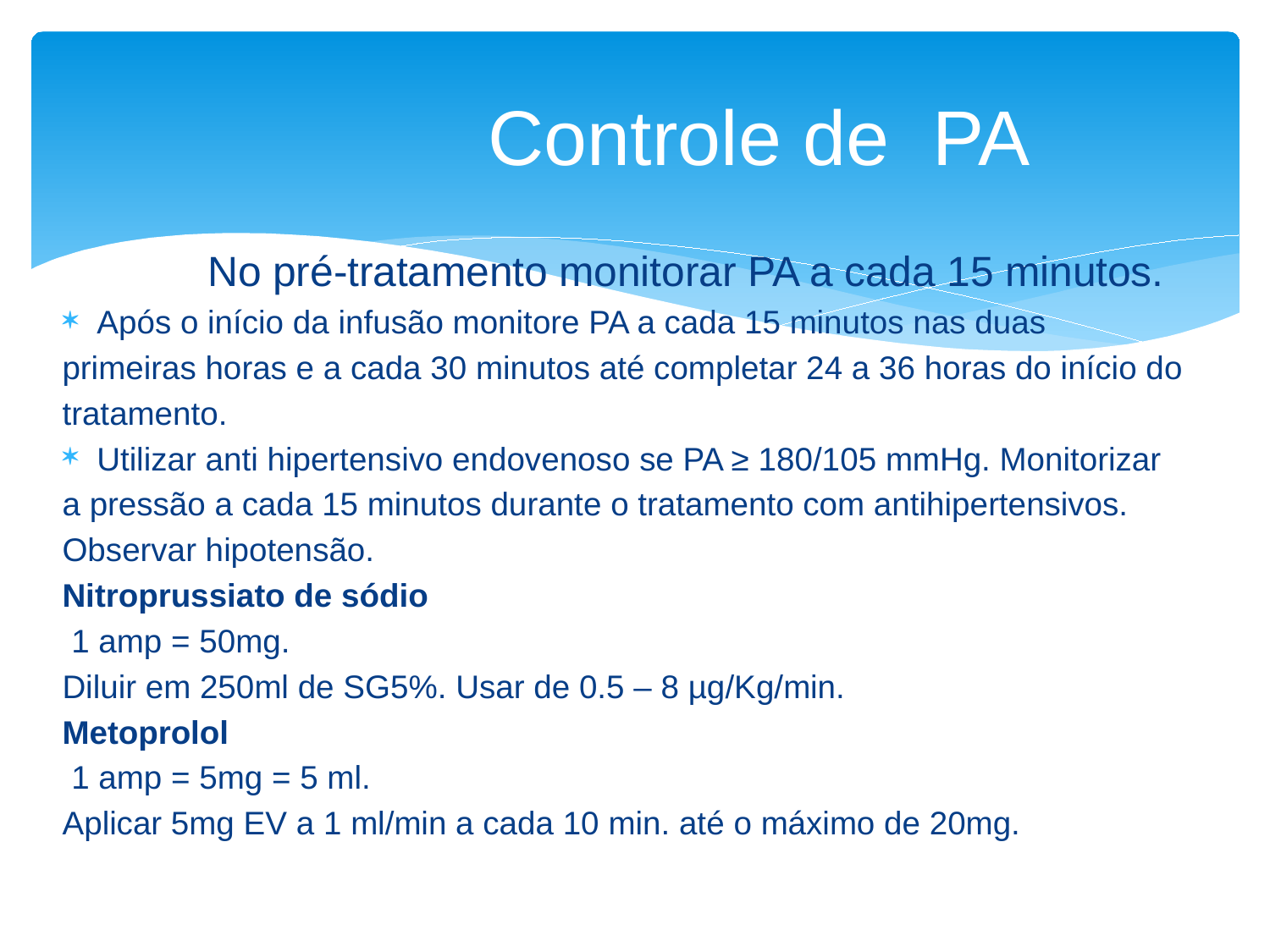

# Controle de  PA
                No pré-tratamento monitorar PA a cada 15 minutos.
Após o início da infusão monitore PA a cada 15 minutos nas duas
primeiras horas e a cada 30 minutos até completar 24 a 36 horas do início do
tratamento.
Utilizar anti hipertensivo endovenoso se PA ≥ 180/105 mmHg. Monitorizar
a pressão a cada 15 minutos durante o tratamento com antihipertensivos.
Observar hipotensão.
Nitroprussiato de sódio
 1 amp = 50mg.
Diluir em 250ml de SG5%. Usar de 0.5 – 8 µg/Kg/min.
Metoprolol
 1 amp = 5mg = 5 ml.
Aplicar 5mg EV a 1 ml/min a cada 10 min. até o máximo de 20mg.